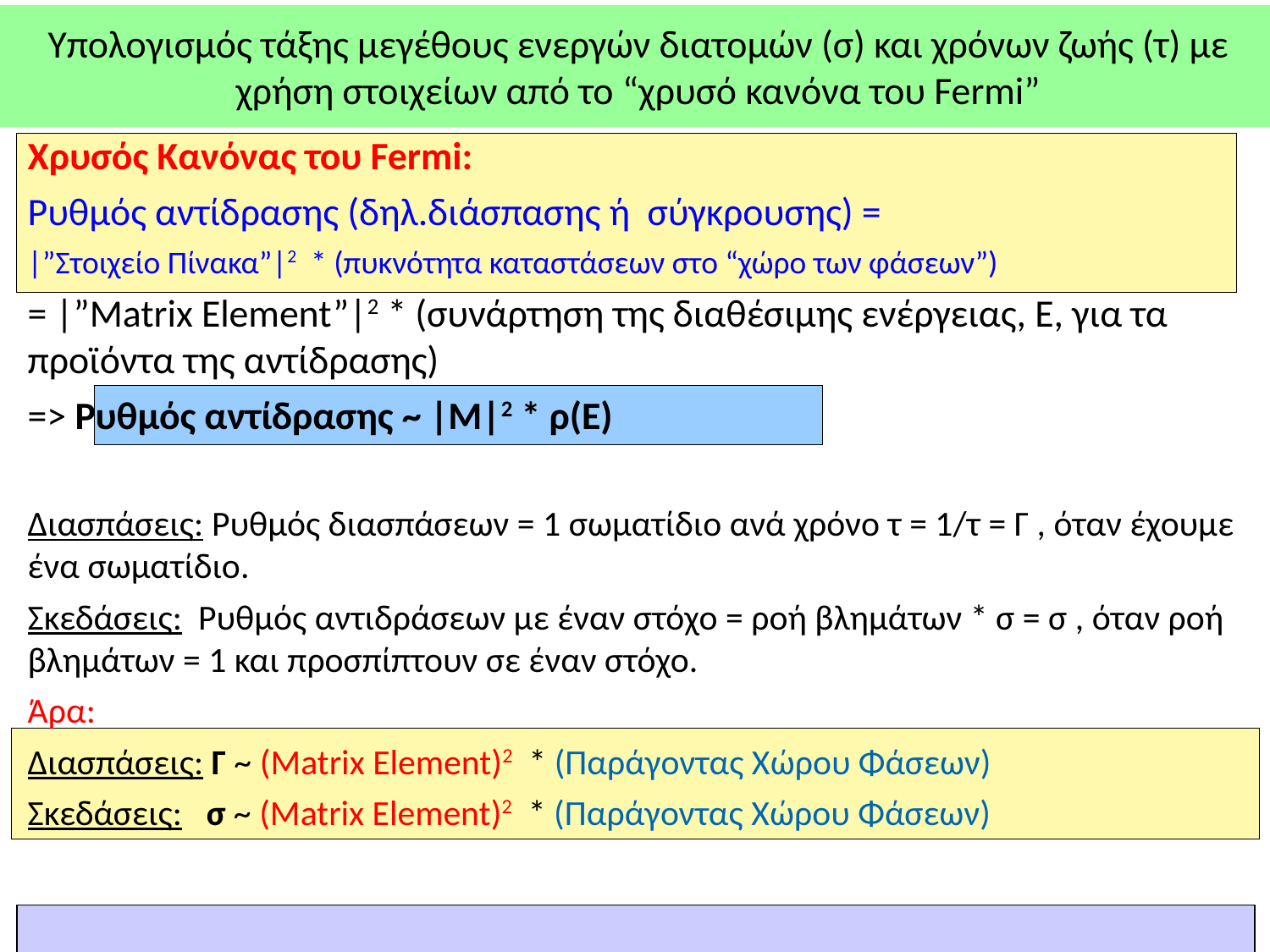

Υπολογισμός τάξης μεγέθους ενεργών διατομών (σ) και χρόνων ζωής (τ) με χρήση στοιχείων από το “χρυσό κανόνα του Fermi”
Χρυσός Κανόνας του Fermi:
Ρυθμός αντίδρασης (δηλ.διάσπασης ή  σύγκρουσης) =
|”Στοιχείο Πίνακα”|2  * (πυκνότητα καταστάσεων στο “χώρο των φάσεων”)
= |”Μatrix Element”|2 * (συνάρτηση της διαθέσιμης ενέργειας, E, για τα προϊόντα της αντίδρασης)
=> Ρυθμός αντίδρασης ~ |Μ|2 * ρ(Ε)

Διασπάσεις: Ρυθμός διασπάσεων = 1 σωματίδιο ανά χρόνο τ = 1/τ = Γ , όταν έχουμε ένα σωματίδιο.
Σκεδάσεις:  Ρυθμός αντιδράσεων με έναν στόχο = ροή βλημάτων * σ = σ , όταν ροή βλημάτων = 1 και προσπίπτουν σε έναν στόχο.
Άρα:
Διασπάσεις: Γ ~ (Matrix Element)2  * (Παράγοντας Χώρου Φάσεων)
Σκεδάσεις:   σ ~ (Matrix Element)2  * (Παράγοντας Χώρου Φάσεων)